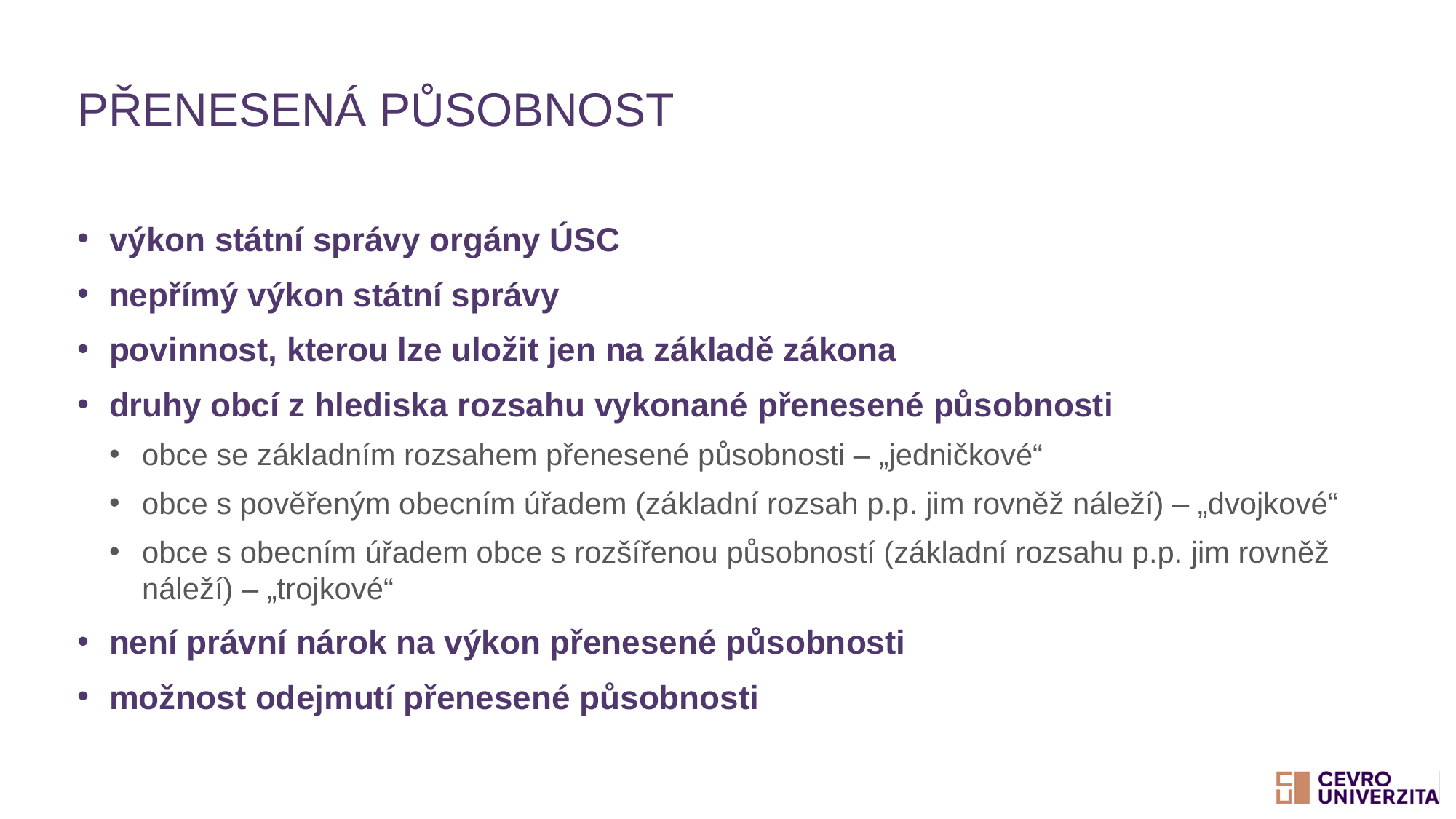

# Přenesená působnost
výkon státní správy orgány ÚSC
nepřímý výkon státní správy
povinnost, kterou lze uložit jen na základě zákona
druhy obcí z hlediska rozsahu vykonané přenesené působnosti
obce se základním rozsahem přenesené působnosti – „jedničkové“
obce s pověřeným obecním úřadem (základní rozsah p.p. jim rovněž náleží) – „dvojkové“
obce s obecním úřadem obce s rozšířenou působností (základní rozsahu p.p. jim rovněž náleží) – „trojkové“
není právní nárok na výkon přenesené působnosti
možnost odejmutí přenesené působnosti